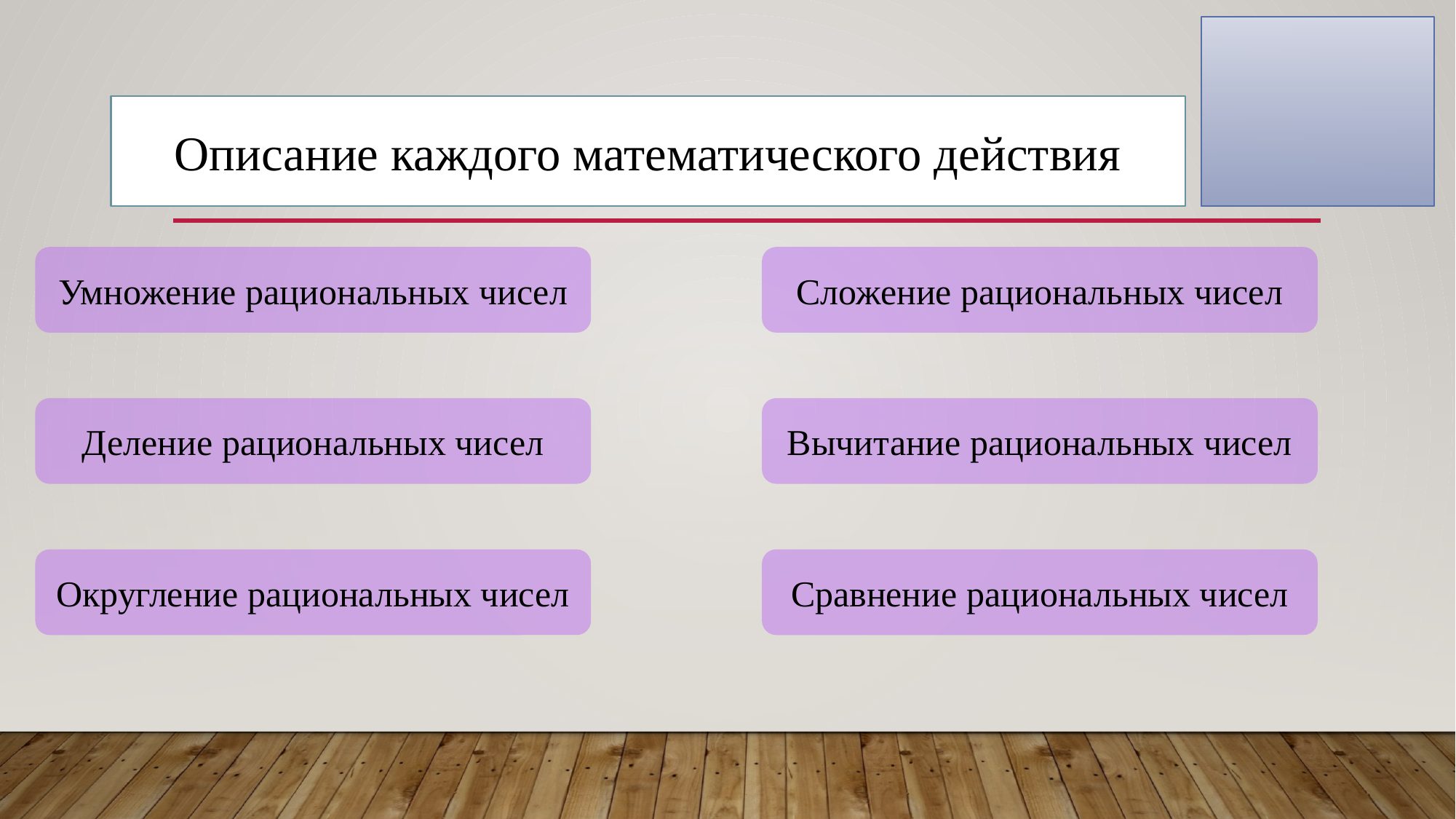

Описание каждого математического действия
Умножение рациональных чисел
Сложение рациональных чисел
Деление рациональных чисел
Вычитание рациональных чисел
Округление рациональных чисел
Сравнение рациональных чисел